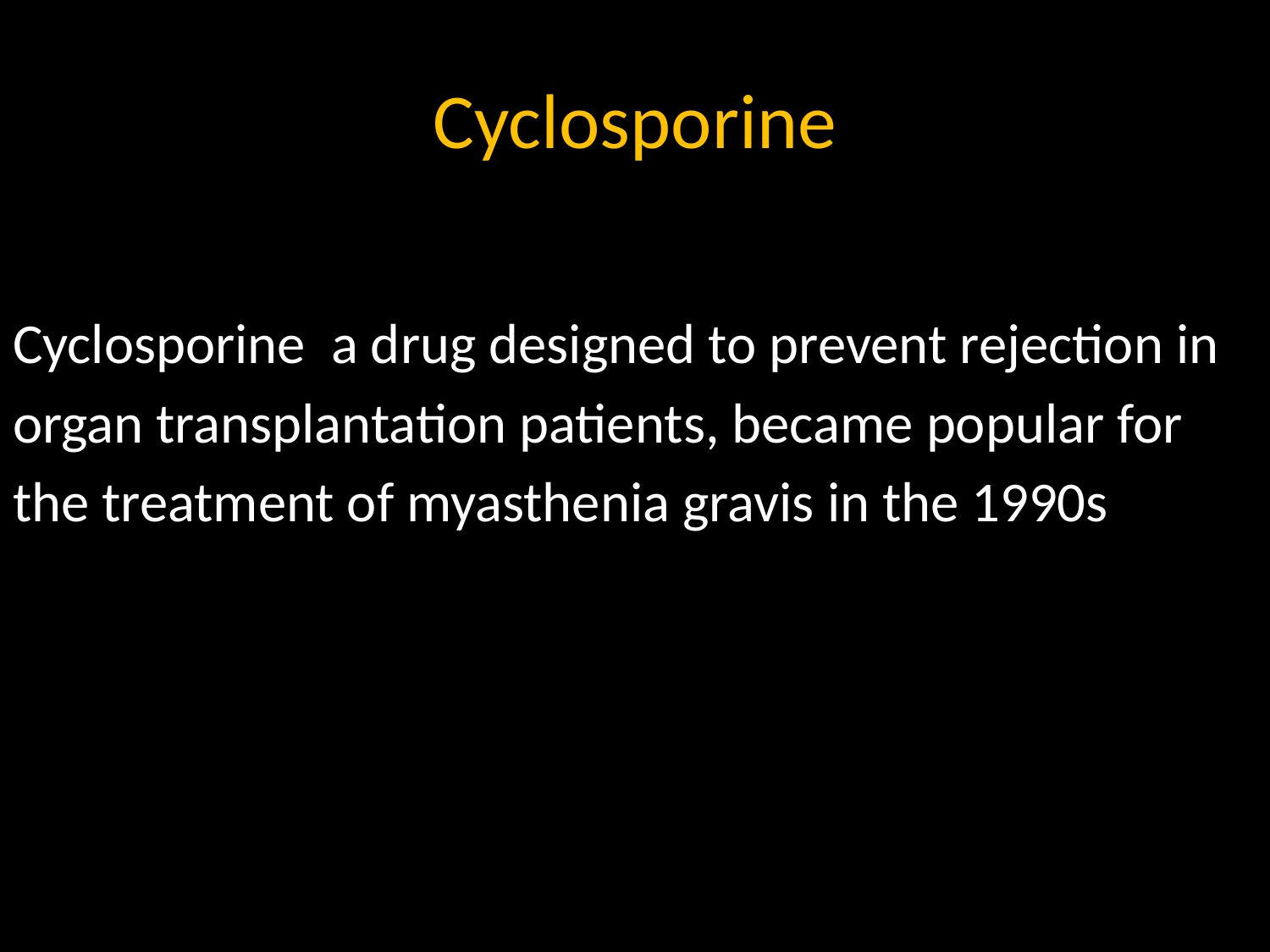

# Cyclosporine

Cyclosporine  a drug designed to prevent rejection in
organ transplantation patients, became popular for
the treatment of myasthenia gravis in the 1990s